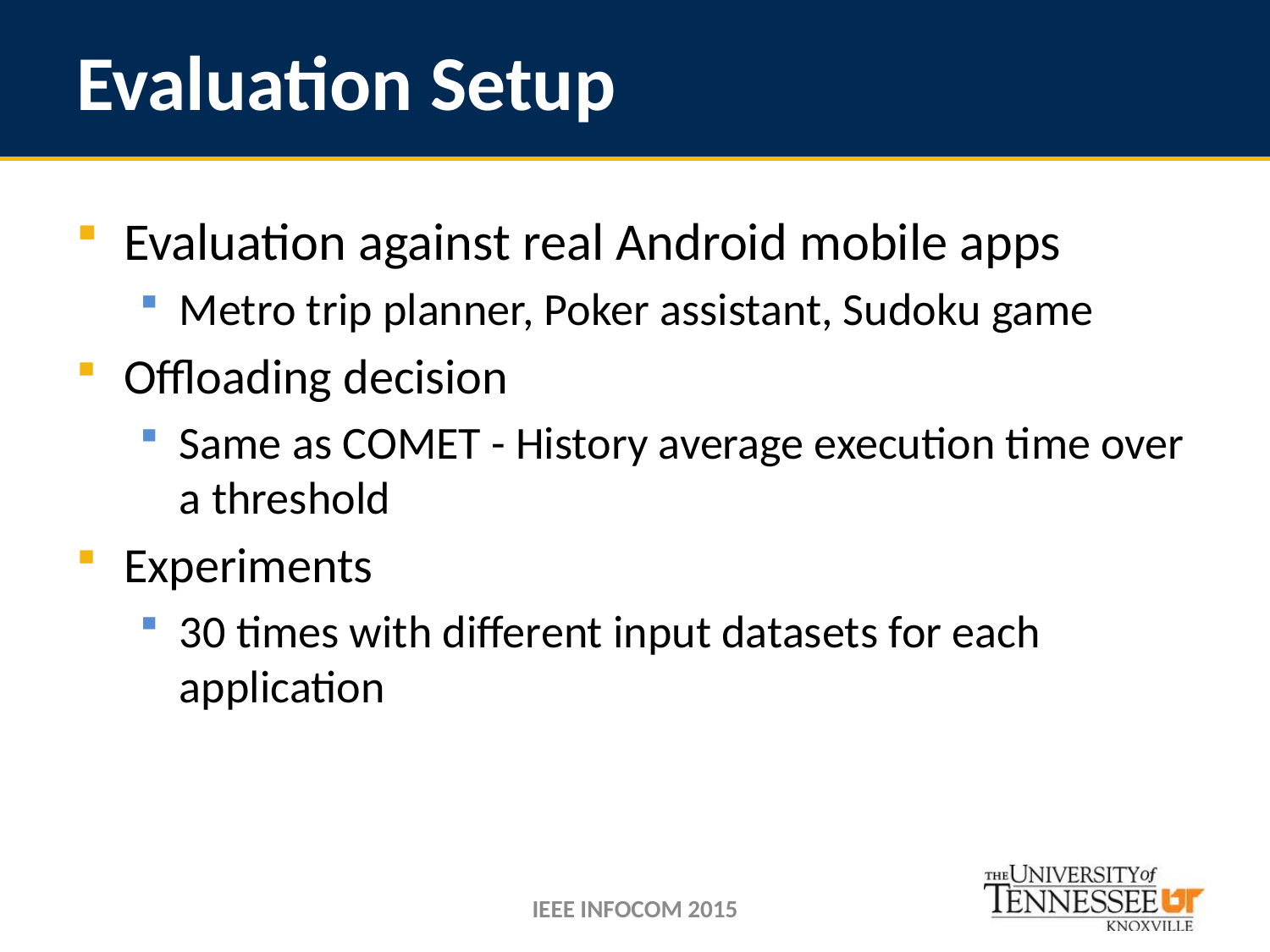

# Evaluation Setup
Evaluation against real Android mobile apps
Metro trip planner, Poker assistant, Sudoku game
Offloading decision
Same as COMET - History average execution time over a threshold
Experiments
30 times with different input datasets for each application
IEEE INFOCOM 2015